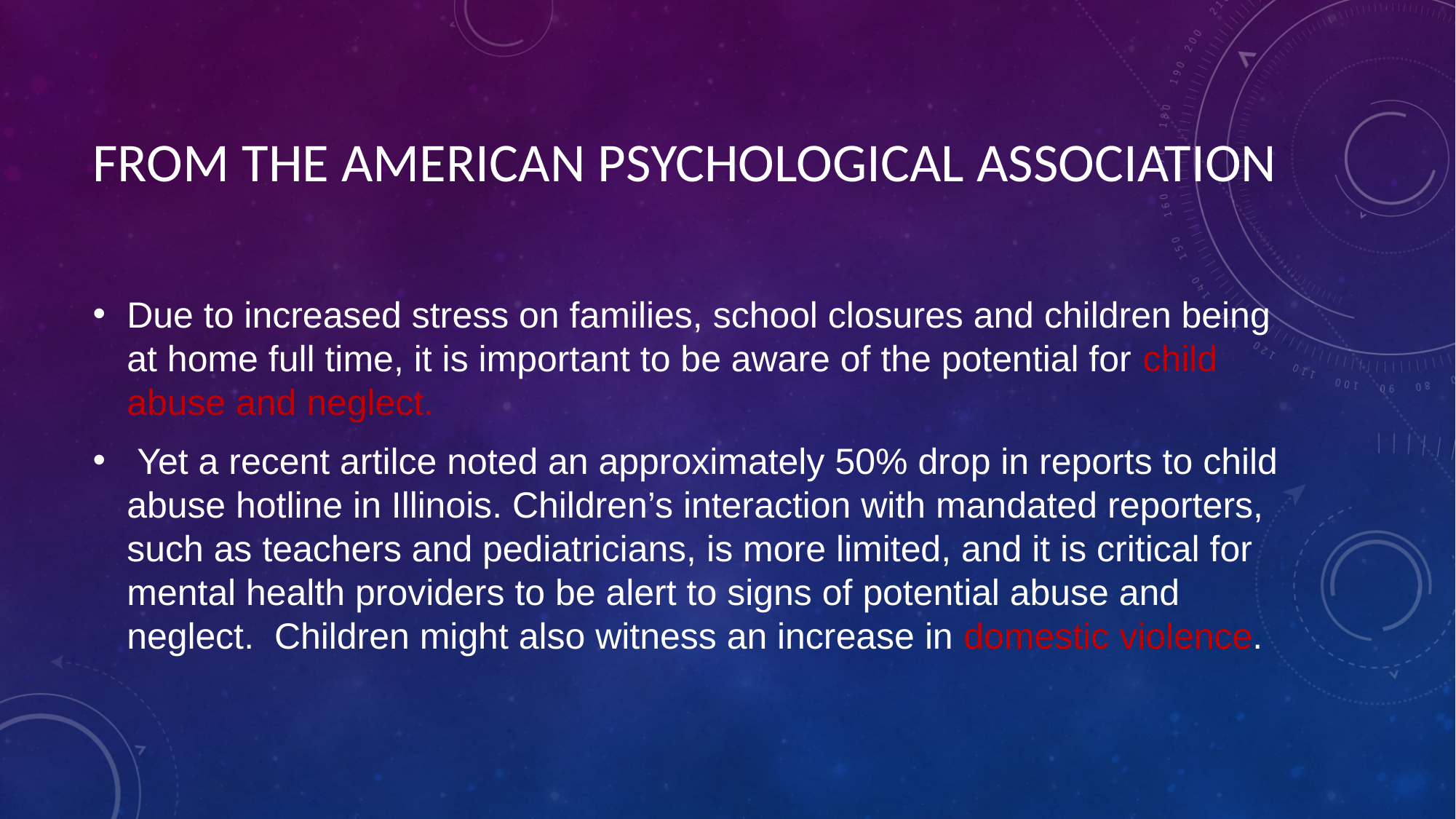

# From the American Psychological Association
Due to increased stress on families, school closures and children being at home full time, it is important to be aware of the potential for child abuse and neglect.
 Yet a recent artilce noted an approximately 50% drop in reports to child abuse hotline in Illinois. Children’s interaction with mandated reporters, such as teachers and pediatricians, is more limited, and it is critical for mental health providers to be alert to signs of potential abuse and neglect.  Children might also witness an increase in domestic violence.